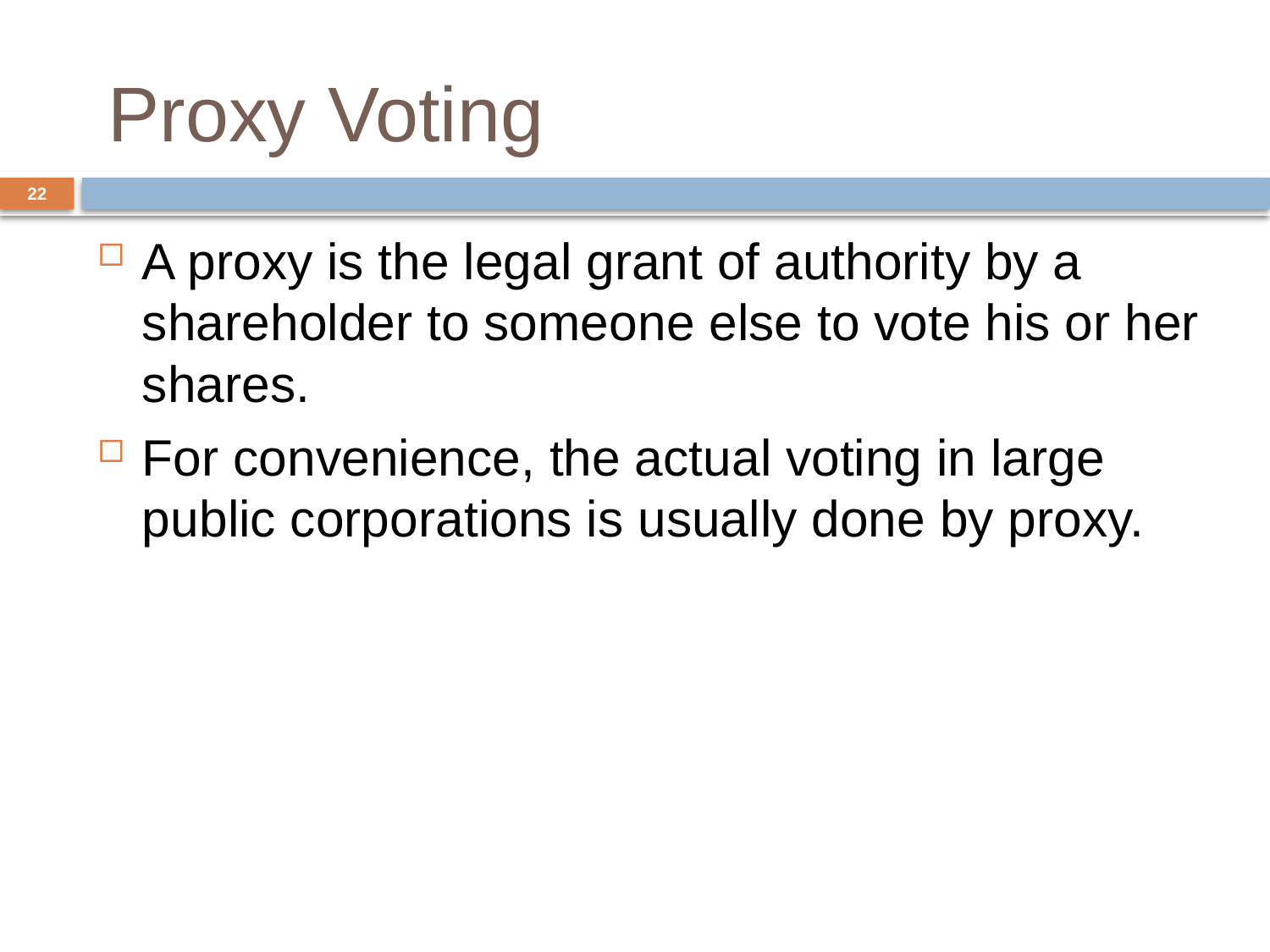

# Proxy Voting
22
A proxy is the legal grant of authority by a shareholder to someone else to vote his or her shares.
For convenience, the actual voting in large public corporations is usually done by proxy.